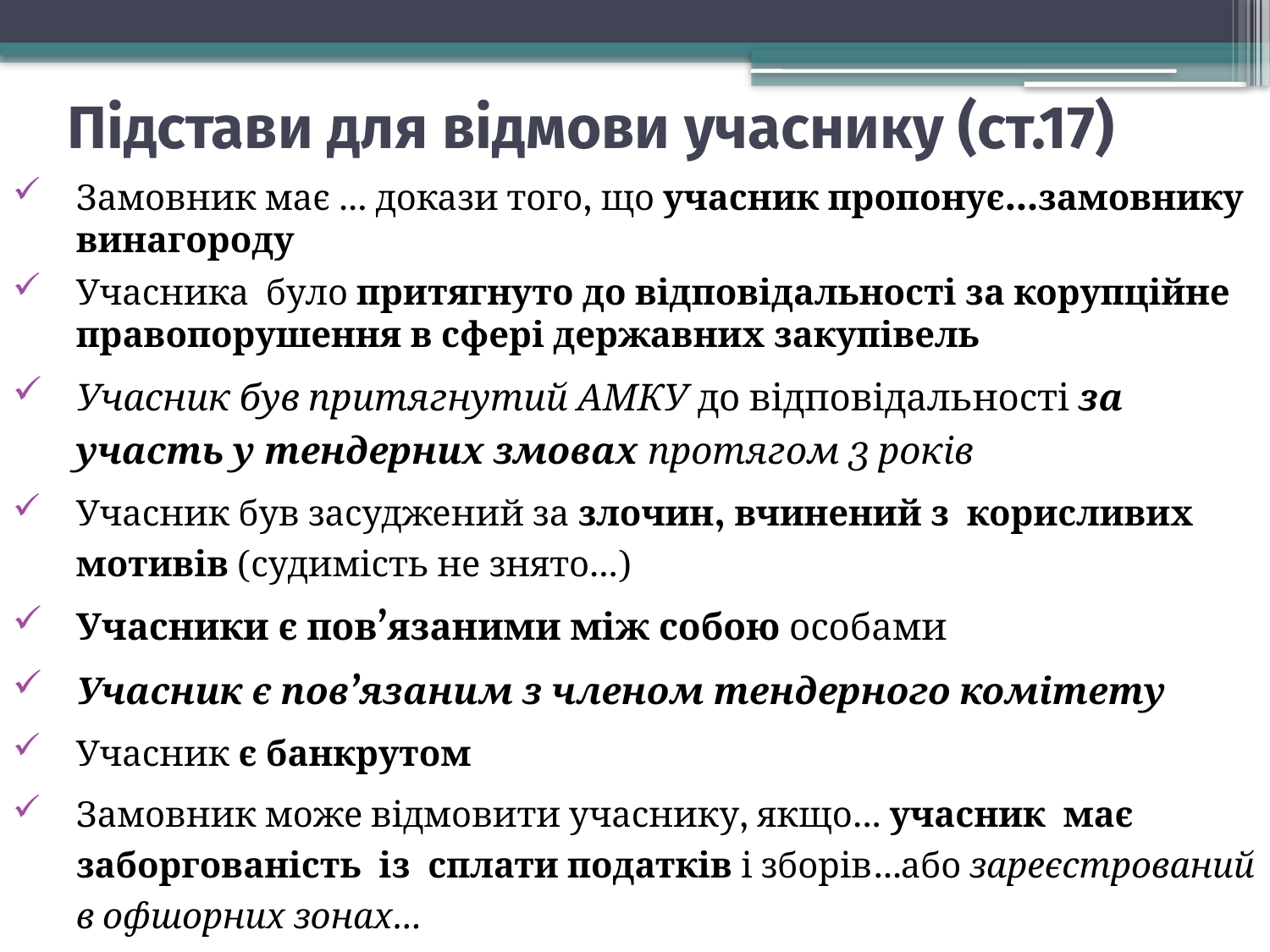

# Підстави для відмови учаснику (ст.17)
Замовник має ... докази того, що учасник пропонує…замовнику винагороду
Учасника  було притягнуто до відповідальності за корупційне правопорушення в сфері державних закупівель
Учасник був притягнутий АМКУ до відповідальності за участь у тендерних змовах протягом 3 років
Учасник був засуджений за злочин, вчинений з  корисливих мотивів (судимість не знято...)
Учасники є пов’язаними між собою особами
Учасник є пов’язаним з членом тендерного комітету
Учасник є банкрутом
Замовник може відмовити учаснику, якщо... учасник  має заборгованість  із  сплати податків і зборів…або зареєстрований в офшорних зонах…